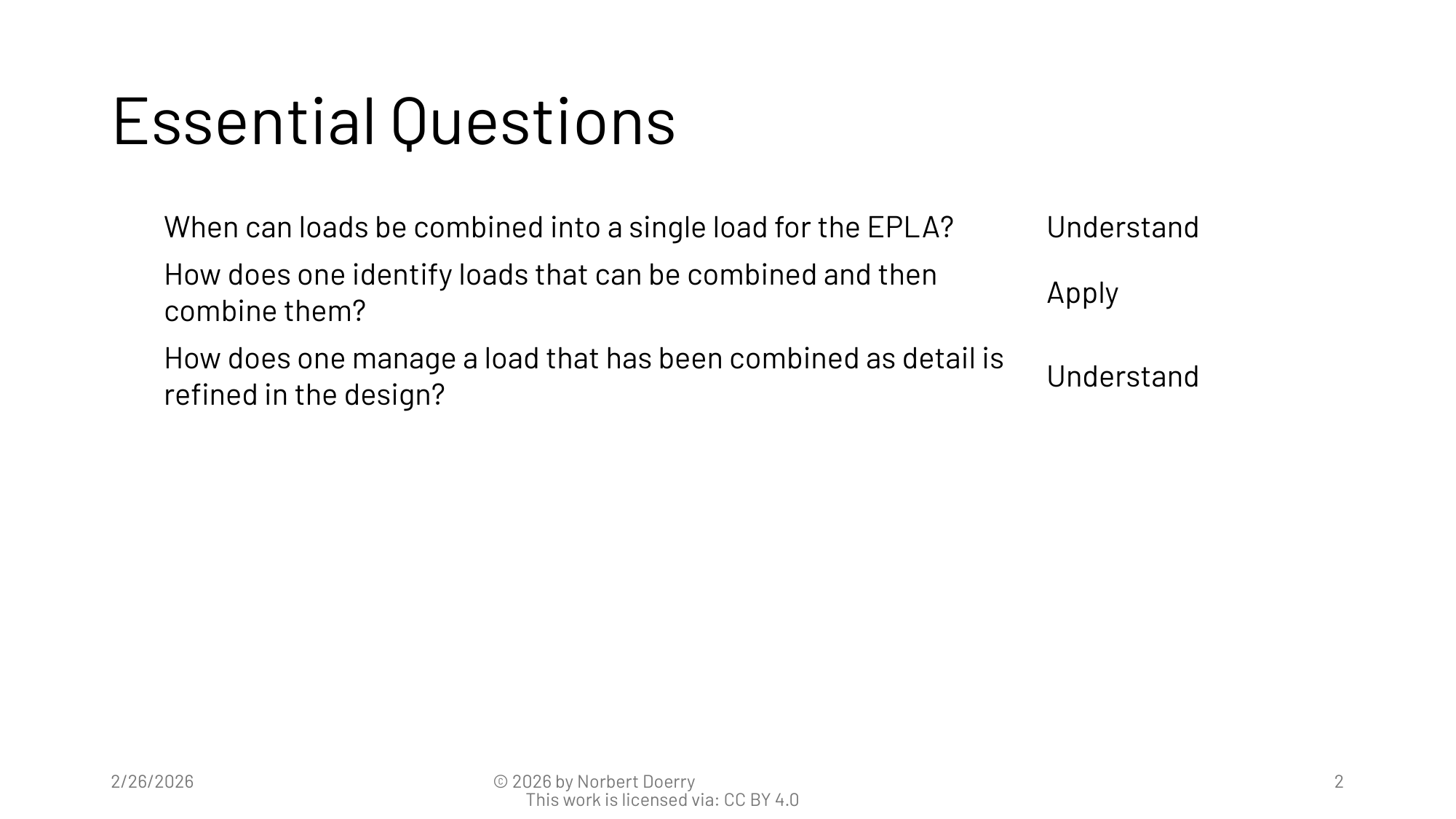

# Essential Questions
| When can loads be combined into a single load for the EPLA? | Understand |
| --- | --- |
| How does one identify loads that can be combined and then combine them? | Apply |
| How does one manage a load that has been combined as detail is refined in the design? | Understand |
2/26/2026
© 2026 by Norbert Doerry                                                                                  This work is licensed via: CC BY 4.0
2